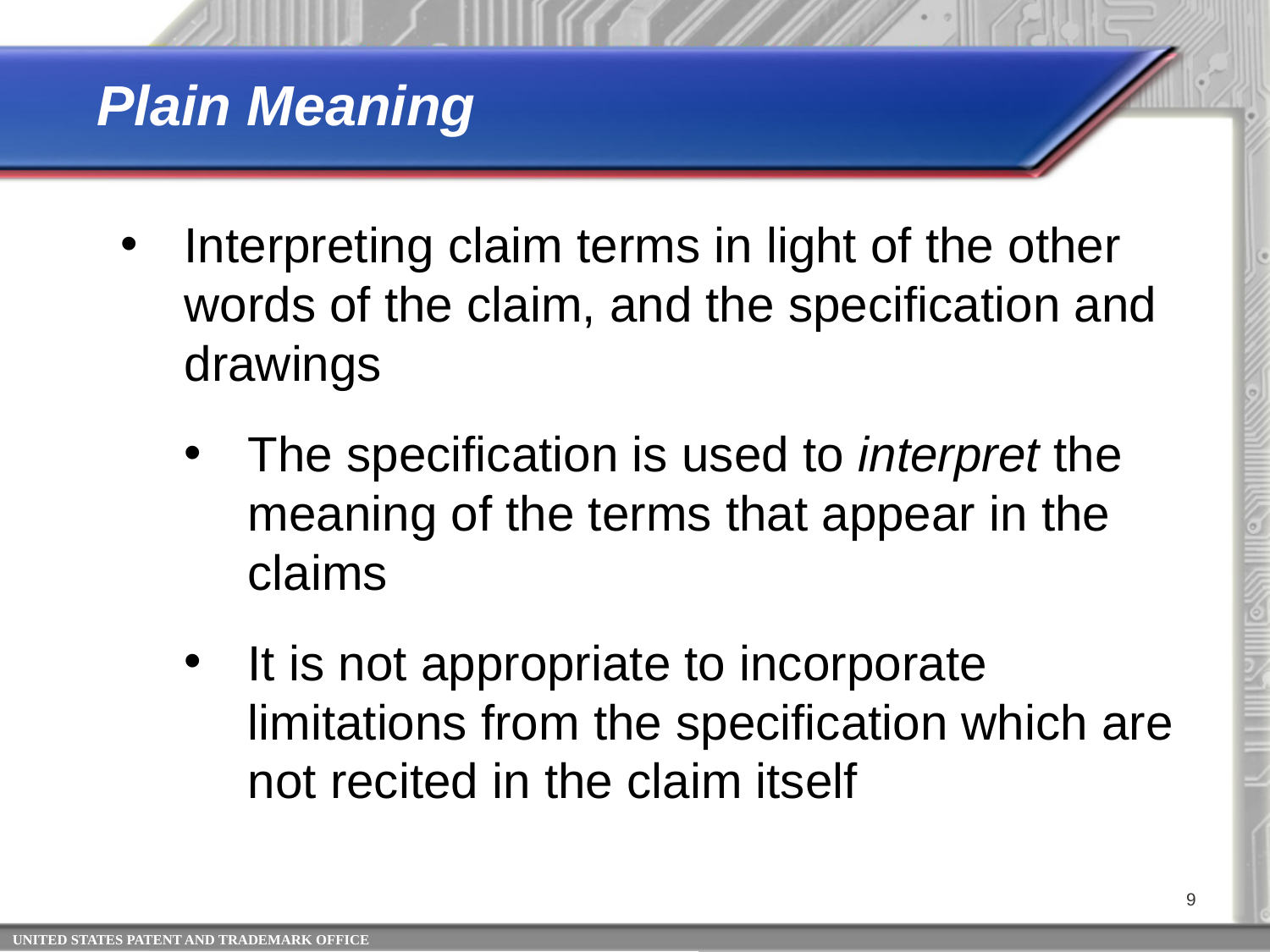

Plain Meaning
Interpreting claim terms in light of the other words of the claim, and the specification and drawings
The specification is used to interpret the meaning of the terms that appear in the claims
It is not appropriate to incorporate limitations from the specification which are not recited in the claim itself

9